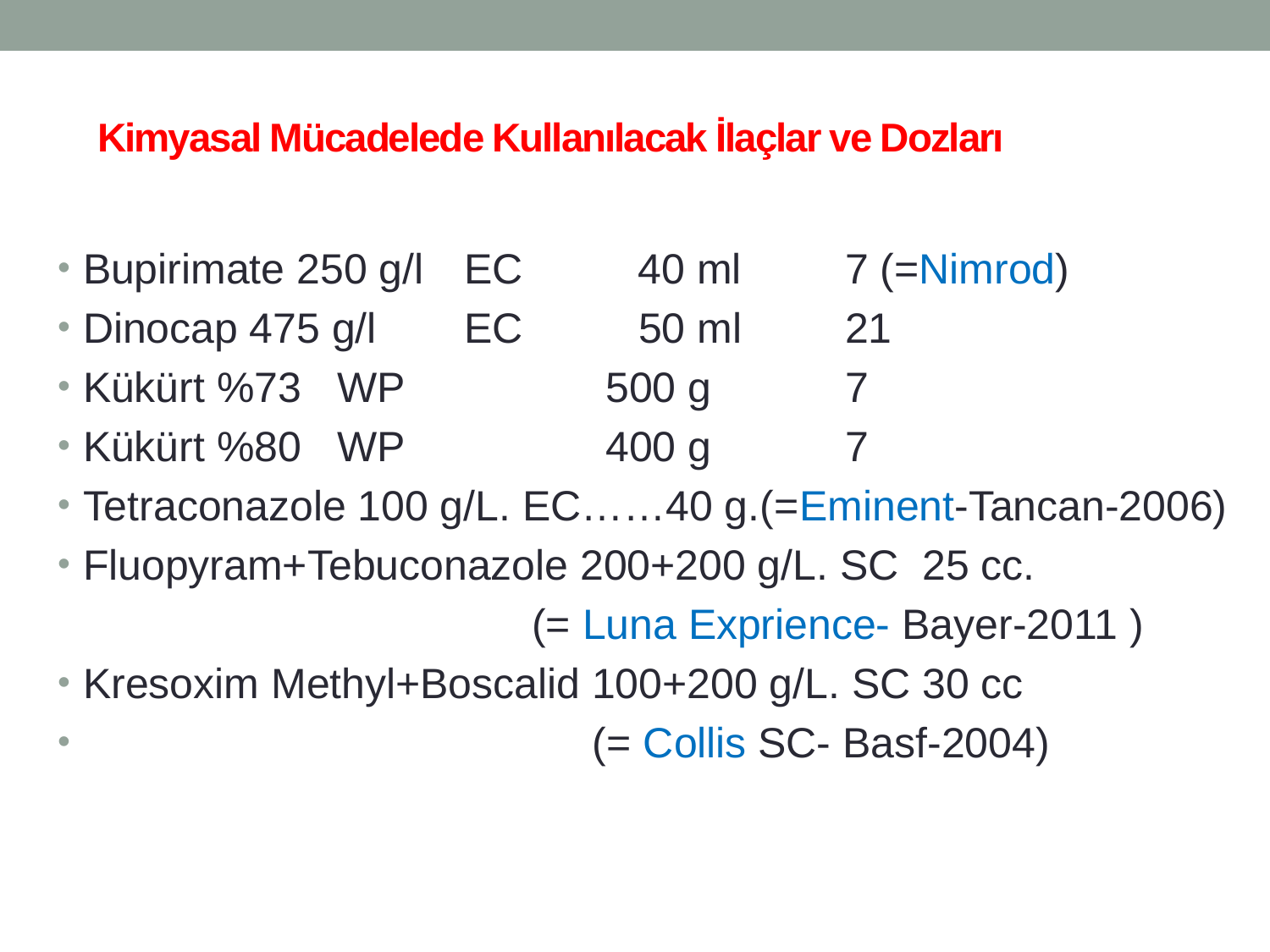

# Kimyasal Mücadelede Kullanılacak İlaçlar ve Dozları

Bupirimate 250 g/l 	EC 	    40 ml      	7 (=Nimrod)
Dinocap 475 g/l 	EC 	    50 ml      	21
Kükürt %73 	WP 	            500 g        	7
Kükürt %80 	WP 	            400 g        	7
Tetraconazole 100 g/L. EC……40 g.(=Eminent-Tancan-2006)
Fluopyram+Tebuconazole 200+200 g/L. SC  25 cc.
                                        (= Luna Exprience- Bayer-2011 )
Kresoxim Methyl+Boscalid 100+200 g/L. SC 30 cc
                                           (= Collis SC- Basf-2004)